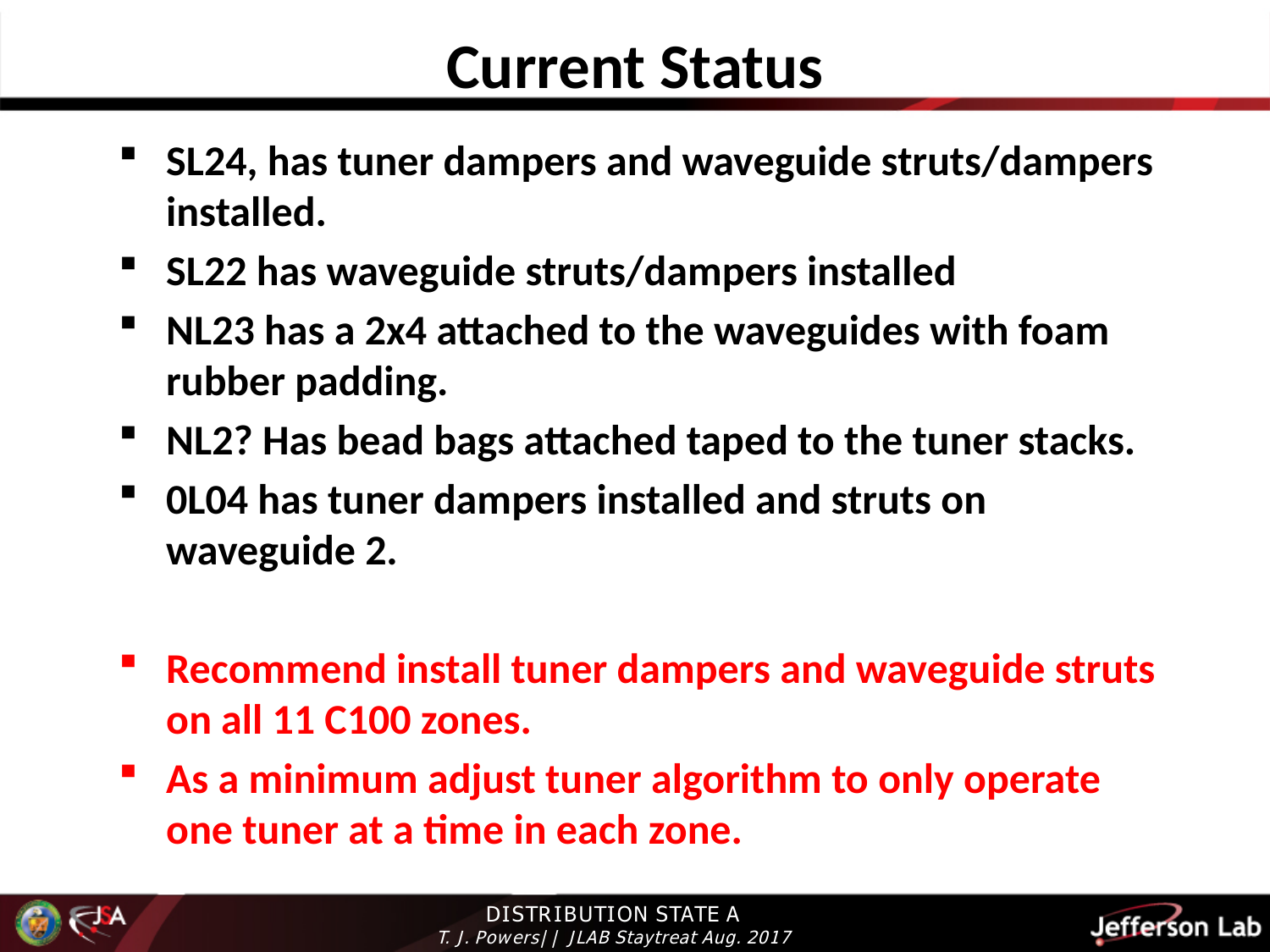

# Current Status
SL24, has tuner dampers and waveguide struts/dampers installed.
SL22 has waveguide struts/dampers installed
NL23 has a 2x4 attached to the waveguides with foam rubber padding.
NL2? Has bead bags attached taped to the tuner stacks.
0L04 has tuner dampers installed and struts on waveguide 2.

Recommend install tuner dampers and waveguide struts on all 11 C100 zones.
As a minimum adjust tuner algorithm to only operate one tuner at a time in each zone.